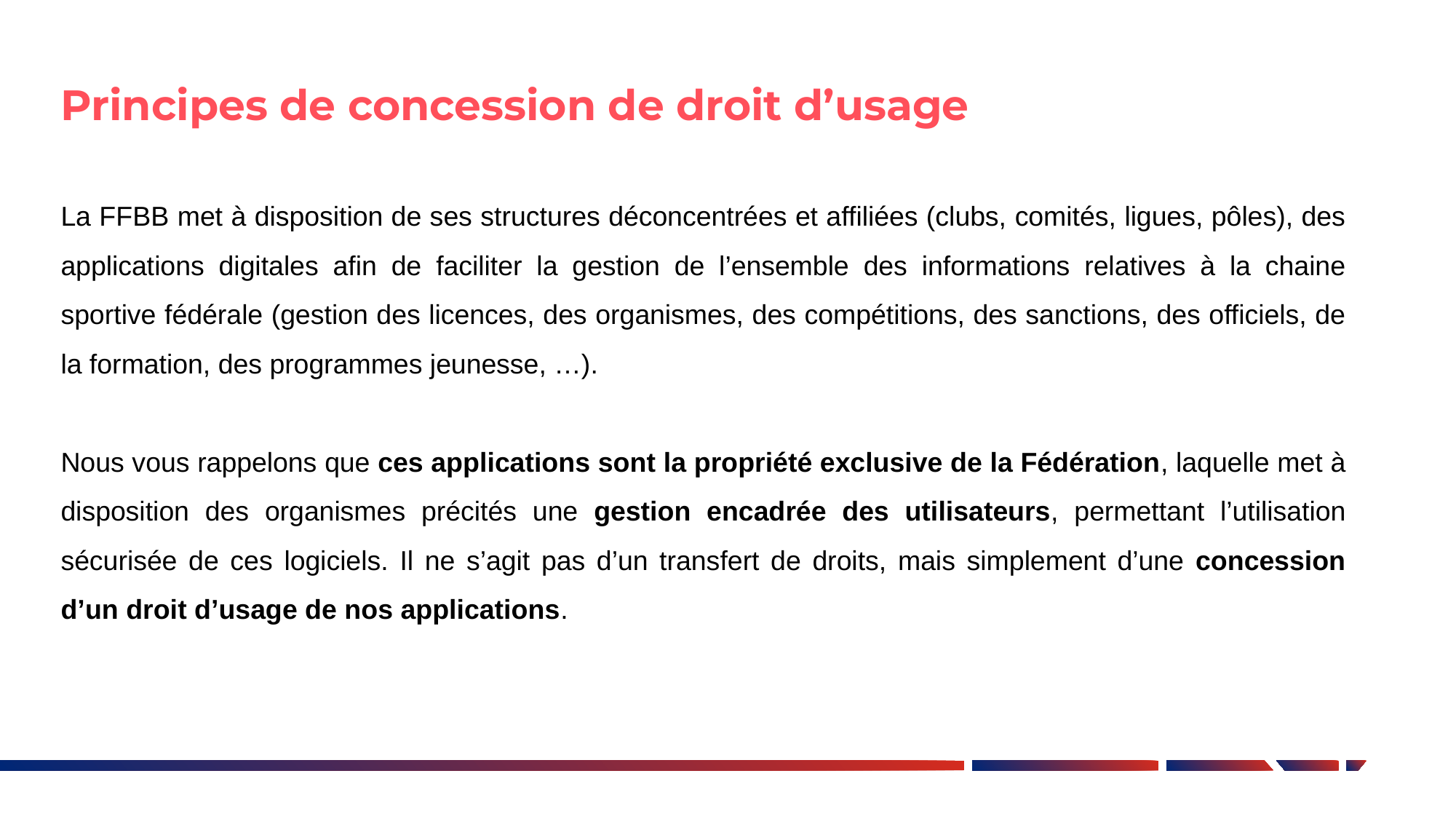

Principes de concession de droit d’usage
La FFBB met à disposition de ses structures déconcentrées et affiliées (clubs, comités, ligues, pôles), des applications digitales afin de faciliter la gestion de l’ensemble des informations relatives à la chaine sportive fédérale (gestion des licences, des organismes, des compétitions, des sanctions, des officiels, de la formation, des programmes jeunesse, …).

Nous vous rappelons que ces applications sont la propriété exclusive de la Fédération, laquelle met à disposition des organismes précités une gestion encadrée des utilisateurs, permettant l’utilisation sécurisée de ces logiciels. Il ne s’agit pas d’un transfert de droits, mais simplement d’une concession d’un droit d’usage de nos applications.